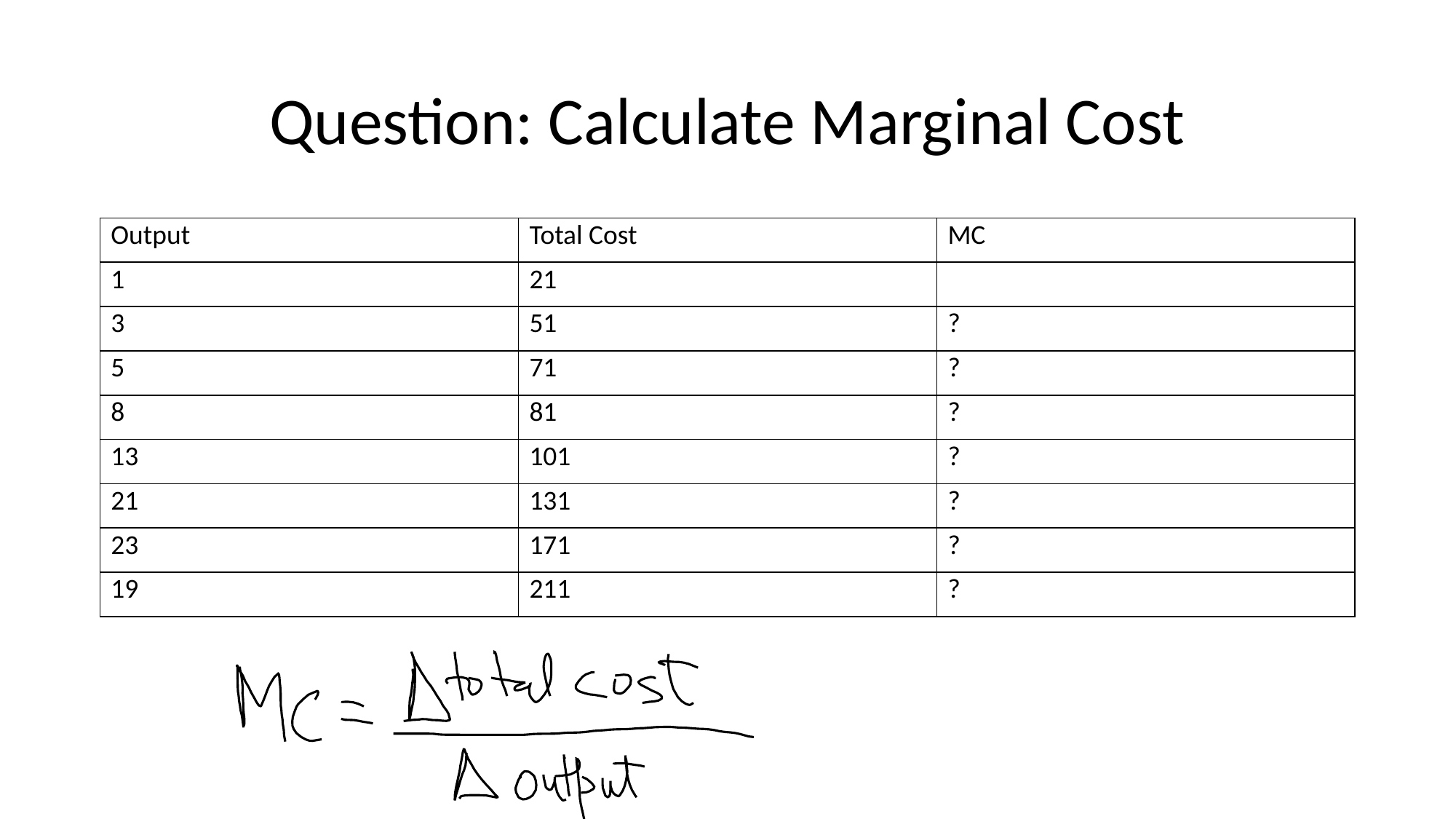

# Question: Calculate Marginal Cost
| Output | Total Cost | MC |
| --- | --- | --- |
| 1 | 21 |  |
| 3 | 51 | ? |
| 5 | 71 | ? |
| 8 | 81 | ? |
| 13 | 101 | ? |
| 21 | 131 | ? |
| 23 | 171 | ? |
| 19 | 211 | ? |